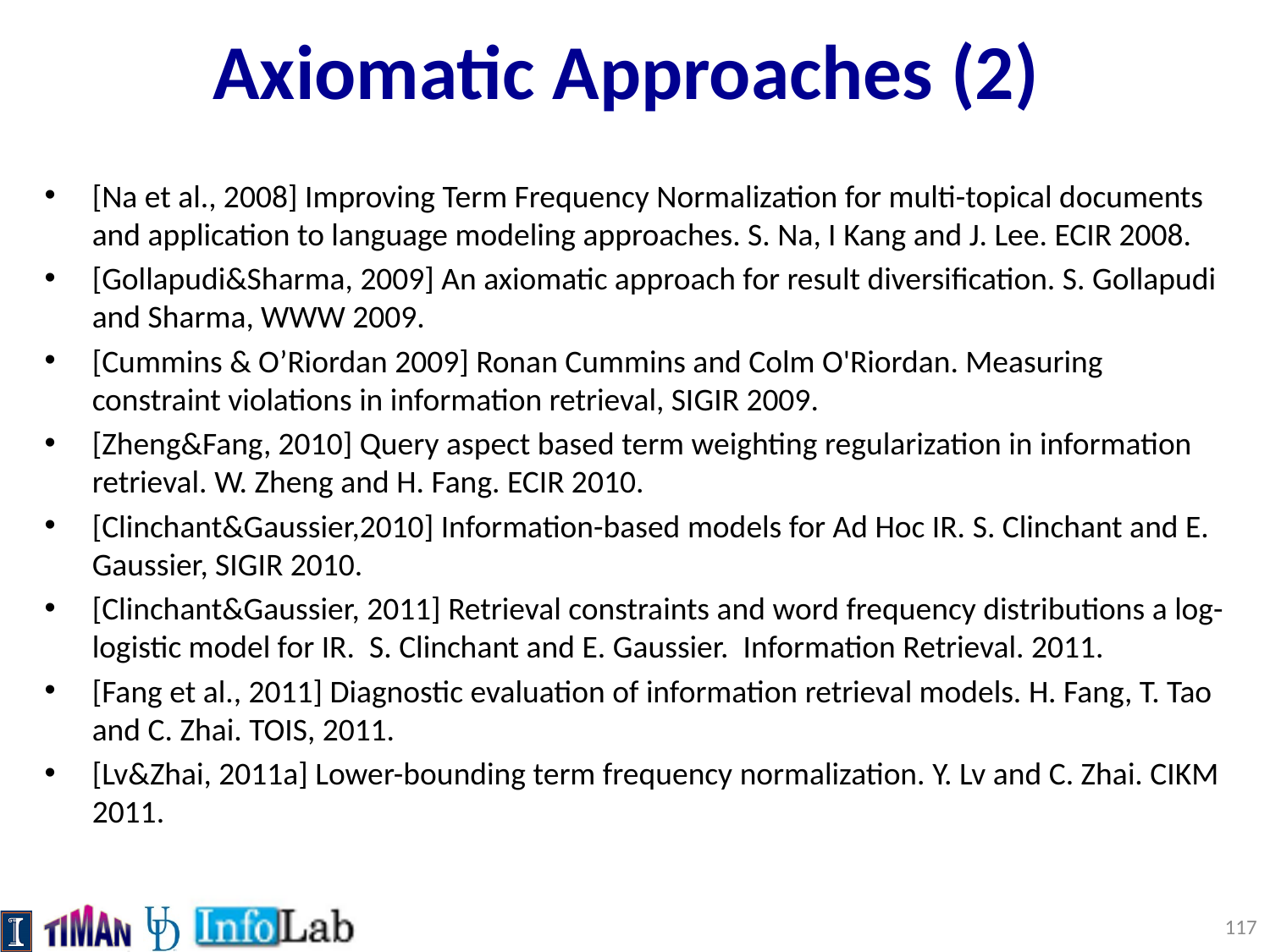

# Axiomatic Approaches (2)
[Na et al., 2008] Improving Term Frequency Normalization for multi-topical documents and application to language modeling approaches. S. Na, I Kang and J. Lee. ECIR 2008.
[Gollapudi&Sharma, 2009] An axiomatic approach for result diversification. S. Gollapudi and Sharma, WWW 2009.
[Cummins & O’Riordan 2009] Ronan Cummins and Colm O'Riordan. Measuring constraint violations in information retrieval, SIGIR 2009.
[Zheng&Fang, 2010] Query aspect based term weighting regularization in information retrieval. W. Zheng and H. Fang. ECIR 2010.
[Clinchant&Gaussier,2010] Information-based models for Ad Hoc IR. S. Clinchant and E. Gaussier, SIGIR 2010.
[Clinchant&Gaussier, 2011] Retrieval constraints and word frequency distributions a log-logistic model for IR.  S. Clinchant and E. Gaussier.  Information Retrieval. 2011.
[Fang et al., 2011] Diagnostic evaluation of information retrieval models. H. Fang, T. Tao and C. Zhai. TOIS, 2011.
[Lv&Zhai, 2011a] Lower-bounding term frequency normalization. Y. Lv and C. Zhai. CIKM 2011.

117